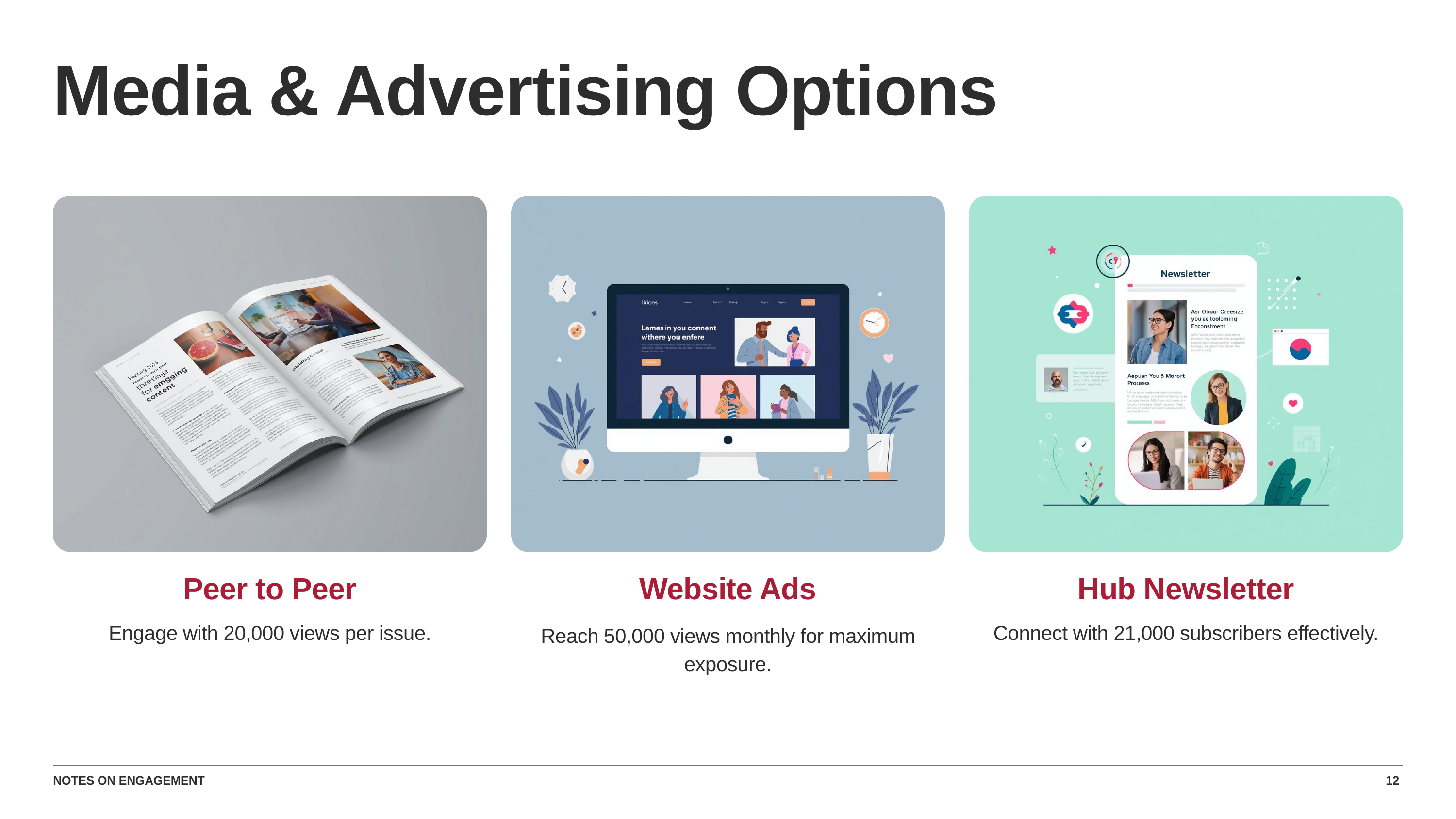

Media & Advertising Options

Peer to Peer
Engage with 20,000 views per issue.
Website Ads
Reach 50,000 views monthly for maximum exposure.
Hub Newsletter
Connect with 21,000 subscribers effectively.

12
NOTES ON ENGAGEMENT